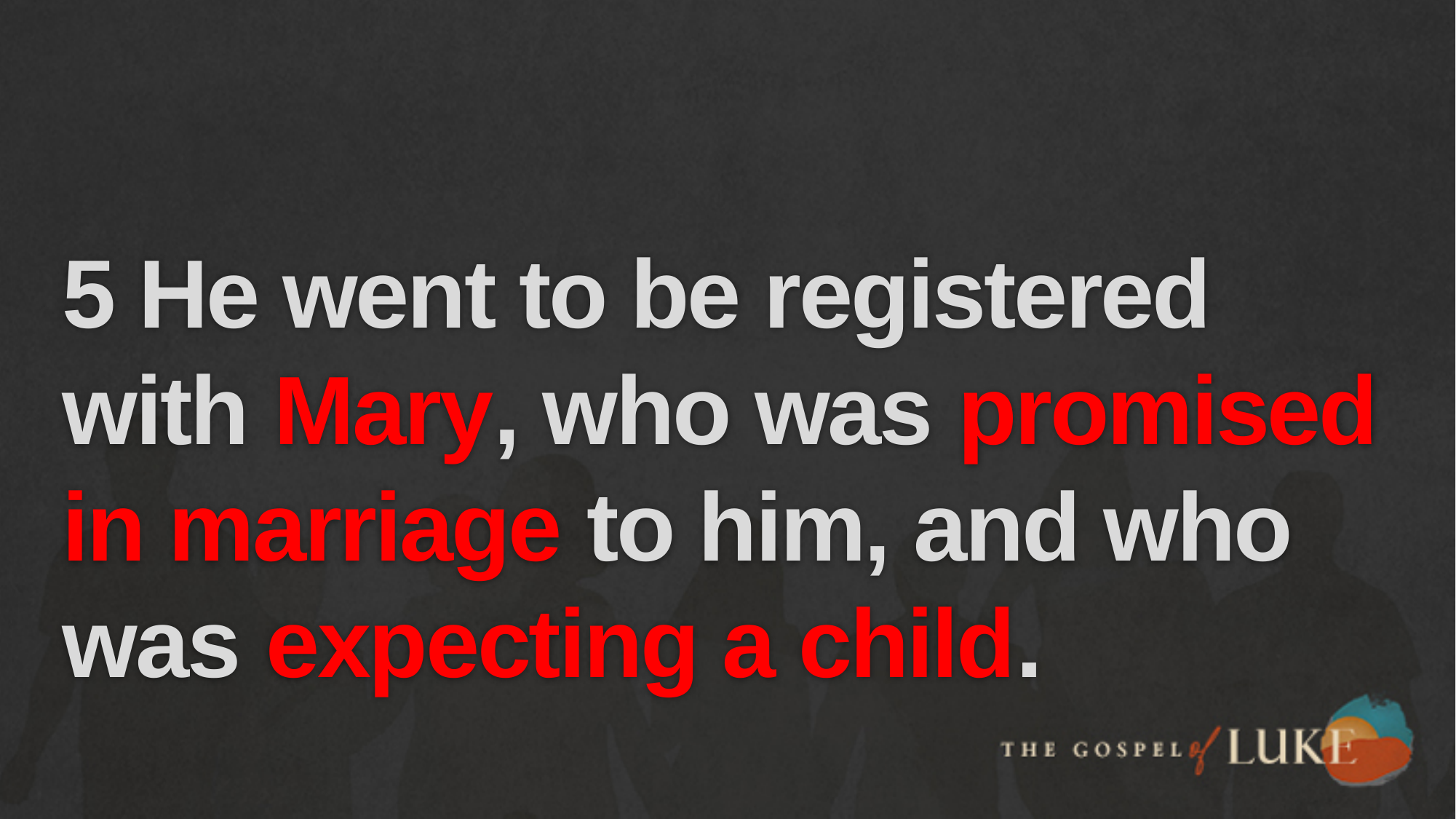

# 5 He went to be registered with Mary, who was promised in marriage to him, and who was expecting a child.